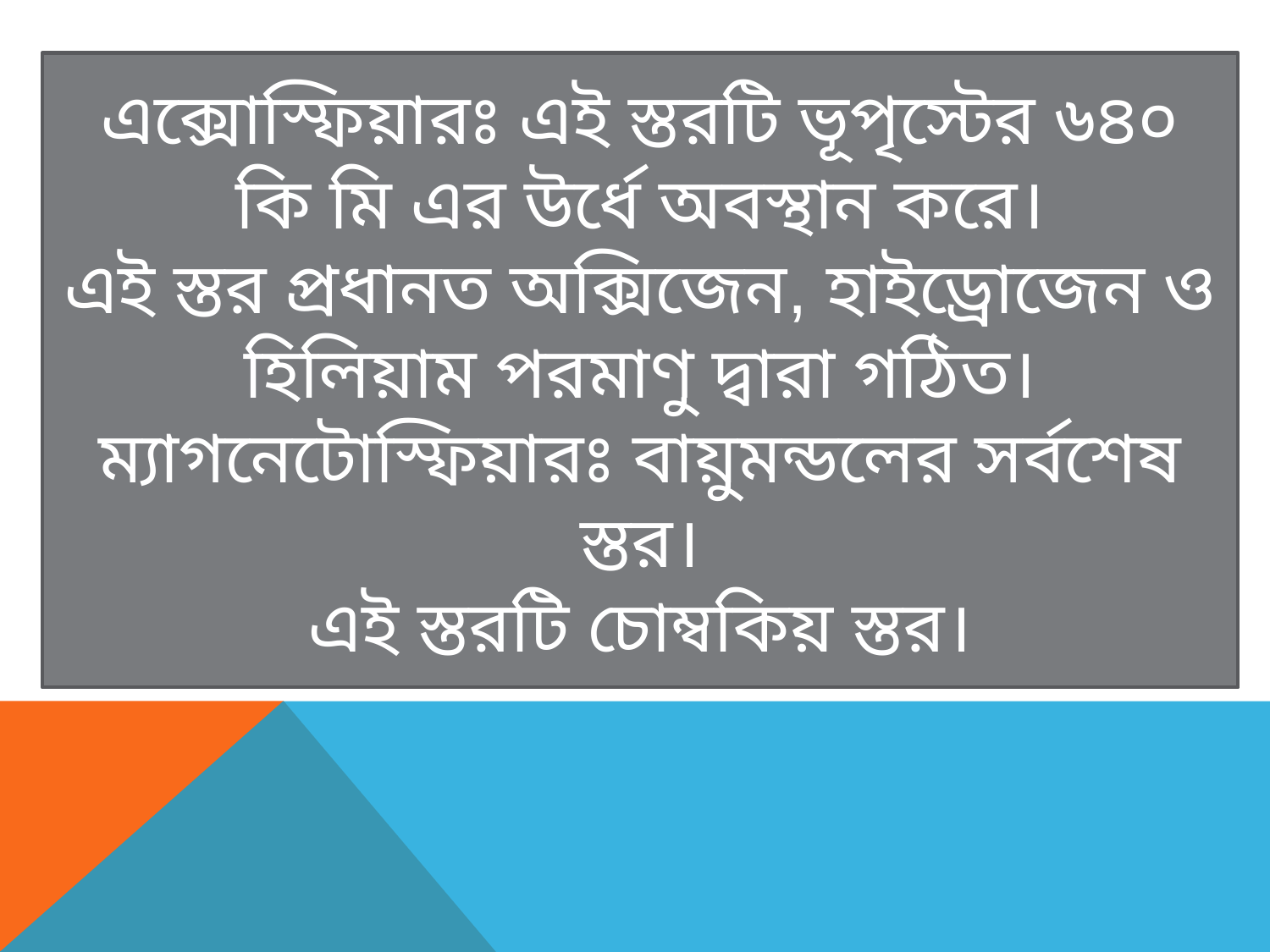

এক্সোস্ফিয়ারঃ এই স্তরটি ভূপৃস্টের ৬৪০ কি মি এর উর্ধে অবস্থান করে।
এই স্তর প্রধানত অক্সিজেন, হাইড্রোজেন ও হিলিয়াম পরমাণু দ্বারা গঠিত।
ম্যাগনেটোস্ফিয়ারঃ বায়ুমন্ডলের সর্বশেষ স্তর।
এই স্তরটি চোম্বকিয় স্তর।